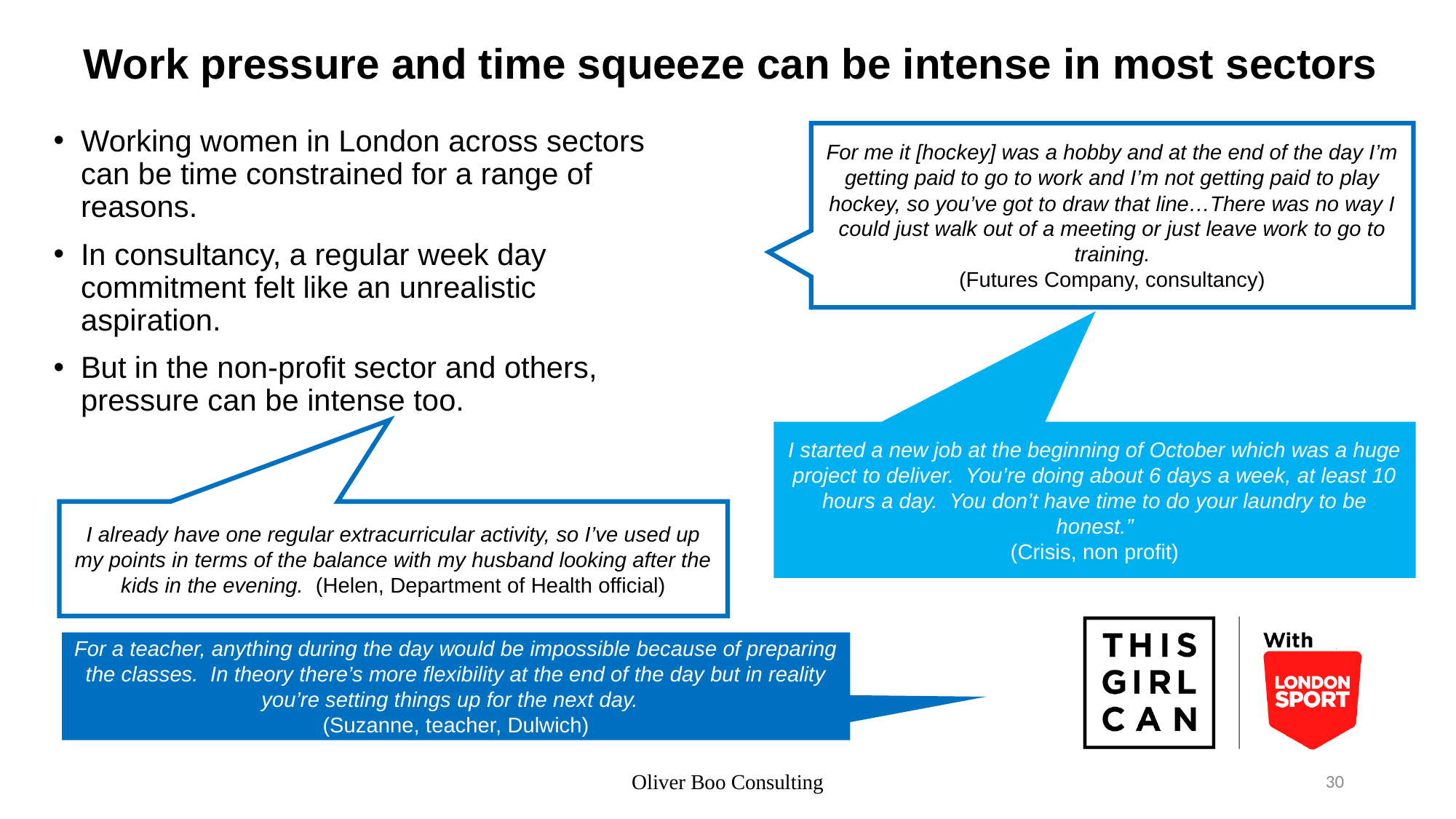

# Work pressure and time squeeze can be intense in most sectors
Working women in London across sectors can be time constrained for a range of reasons.
In consultancy, a regular week day commitment felt like an unrealistic aspiration.
But in the non-profit sector and others, pressure can be intense too.

For me it [hockey] was a hobby and at the end of the day I’m getting paid to go to work and I’m not getting paid to play hockey, so you’ve got to draw that line…There was no way I could just walk out of a meeting or just leave work to go to training.
(Futures Company, consultancy)
I started a new job at the beginning of October which was a huge project to deliver.  You’re doing about 6 days a week, at least 10 hours a day.  You don’t have time to do your laundry to be honest.”
(Crisis, non profit)
I already have one regular extracurricular activity, so I’ve used up my points in terms of the balance with my husband looking after the kids in the evening.  (Helen, Department of Health official)
For a teacher, anything during the day would be impossible because of preparing the classes.  In theory there’s more flexibility at the end of the day but in reality you’re setting things up for the next day.
(Suzanne, teacher, Dulwich)
Oliver Boo Consulting
30